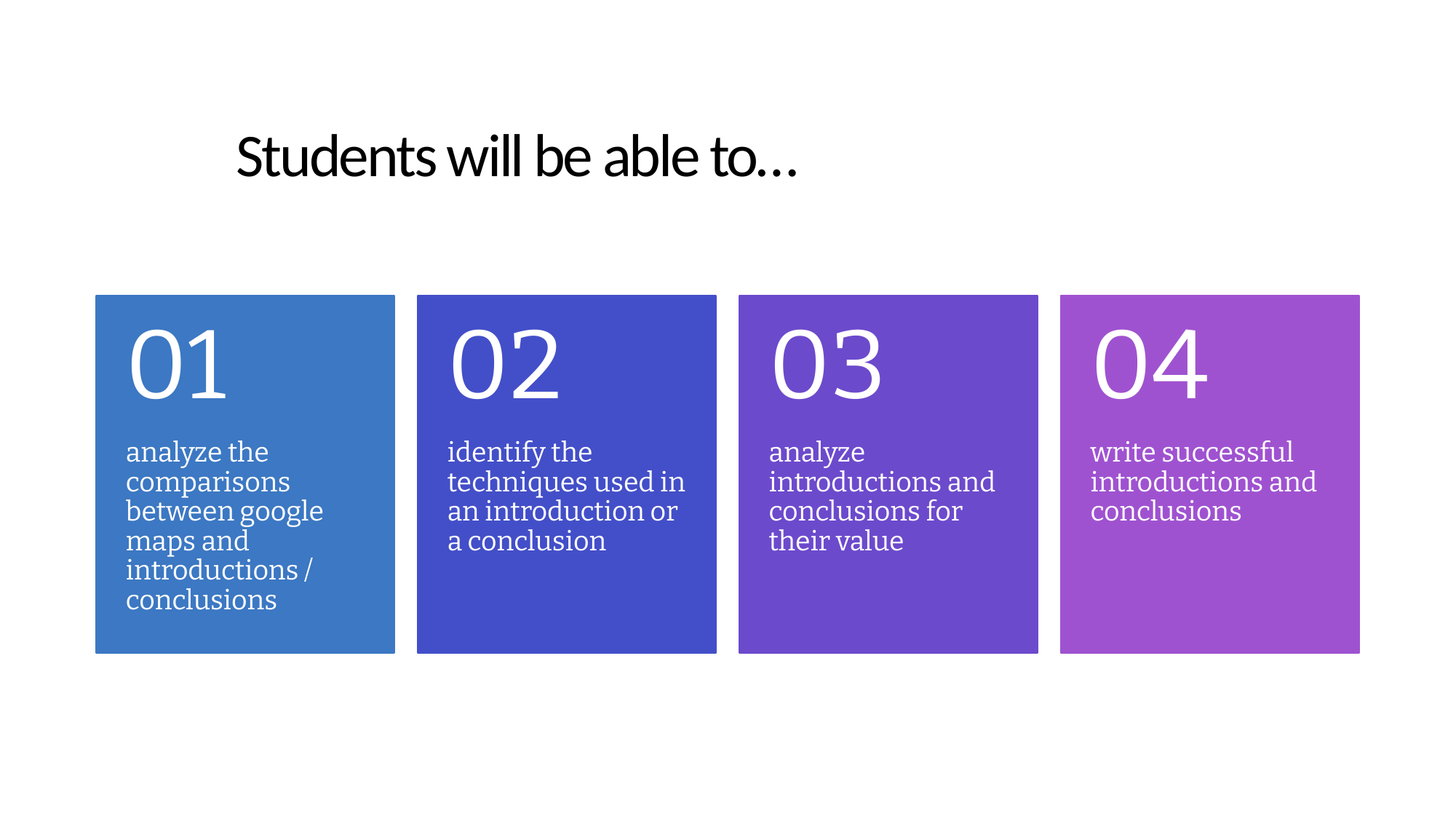

Students will be able to…
analyze the comparisons between google maps and introductions / conclusions
01
identify the techniques used in an introduction or a conclusion
02
analyze introductions and conclusions for their value
03
write successful introductions and conclusions
04